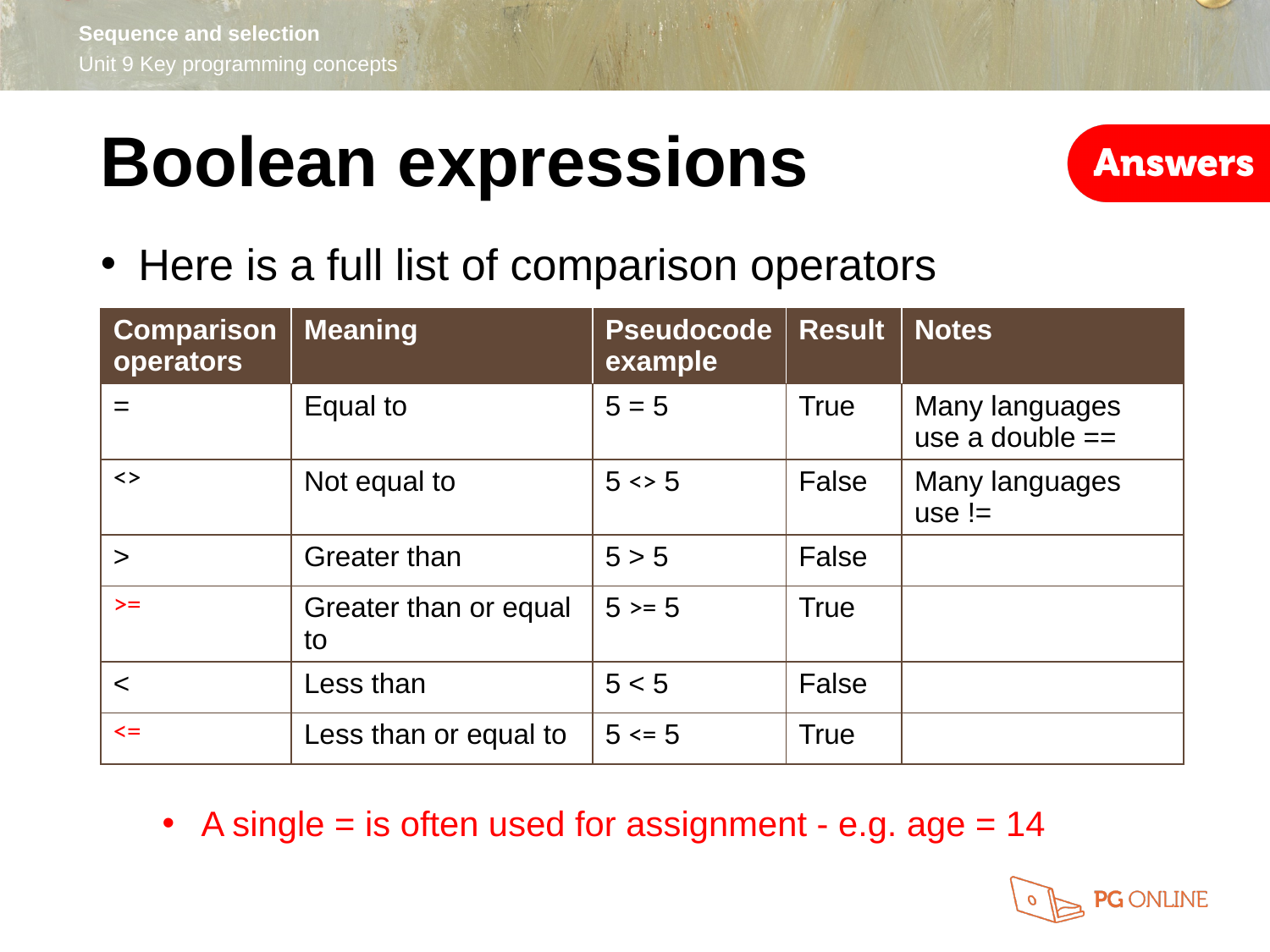

Boolean expressions
Here is a full list of comparison operators

A single = is often used for assignment - e.g. age = 14
| Comparison operators | Meaning | Pseudocode example | Result | Notes |
| --- | --- | --- | --- | --- |
| = | Equal to | 5 = 5 | True | Many languages use a double == |
| <> | Not equal to | 5 <> 5 | False | Many languages use != |
| > | Greater than | 5 > 5 | False |  |
| >= | Greater than or equal to | 5 >= 5 | True |  |
| < | Less than | 5 < 5 | False |  |
| <= | Less than or equal to | 5 <= 5 | True |  |